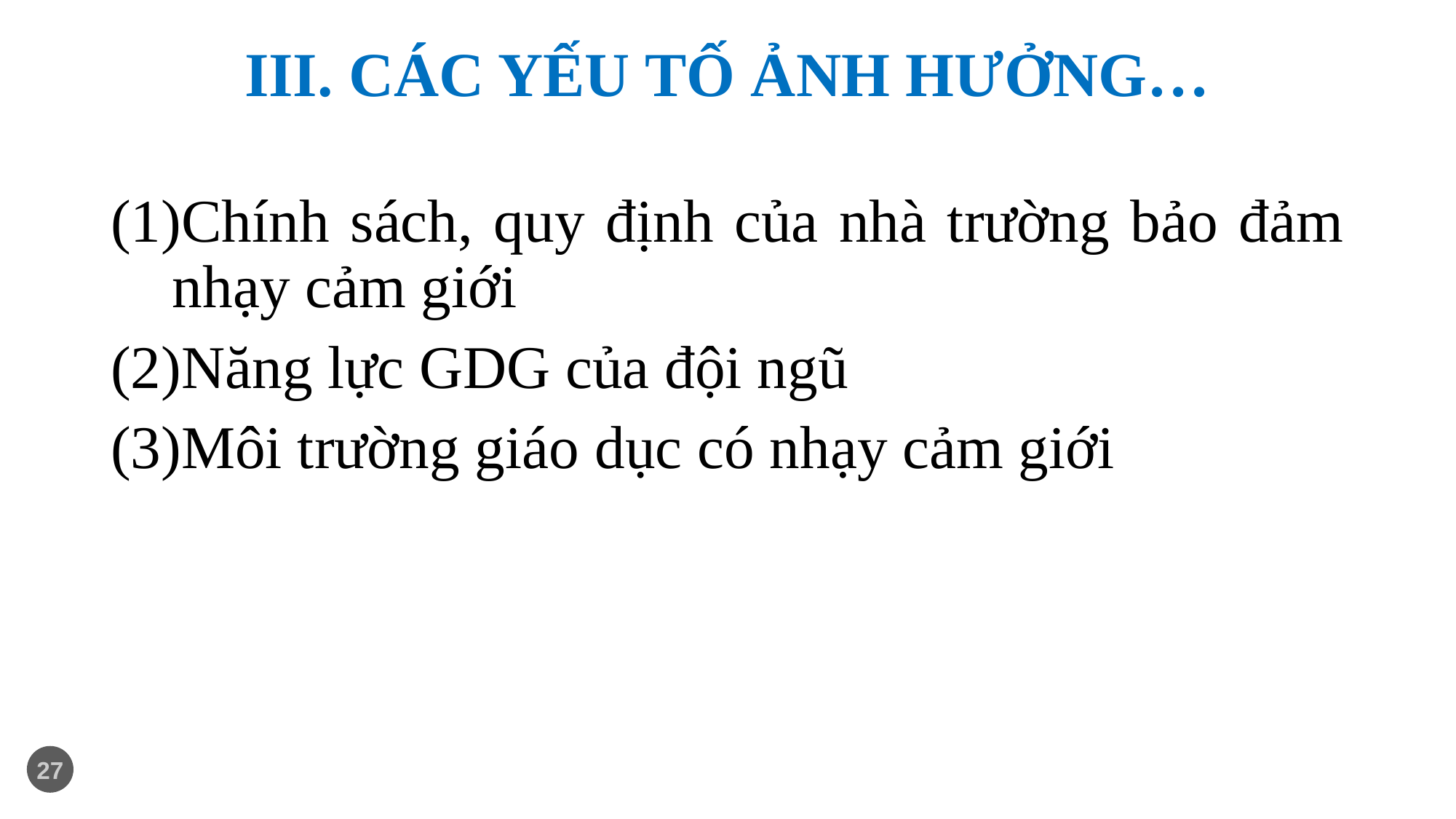

# III. CÁC YẾU TỐ ẢNH HƯỞNG…
Chính sách, quy định của nhà trường bảo đảm nhạy cảm giới
Năng lực GDG của đội ngũ
Môi trường giáo dục có nhạy cảm giới
27